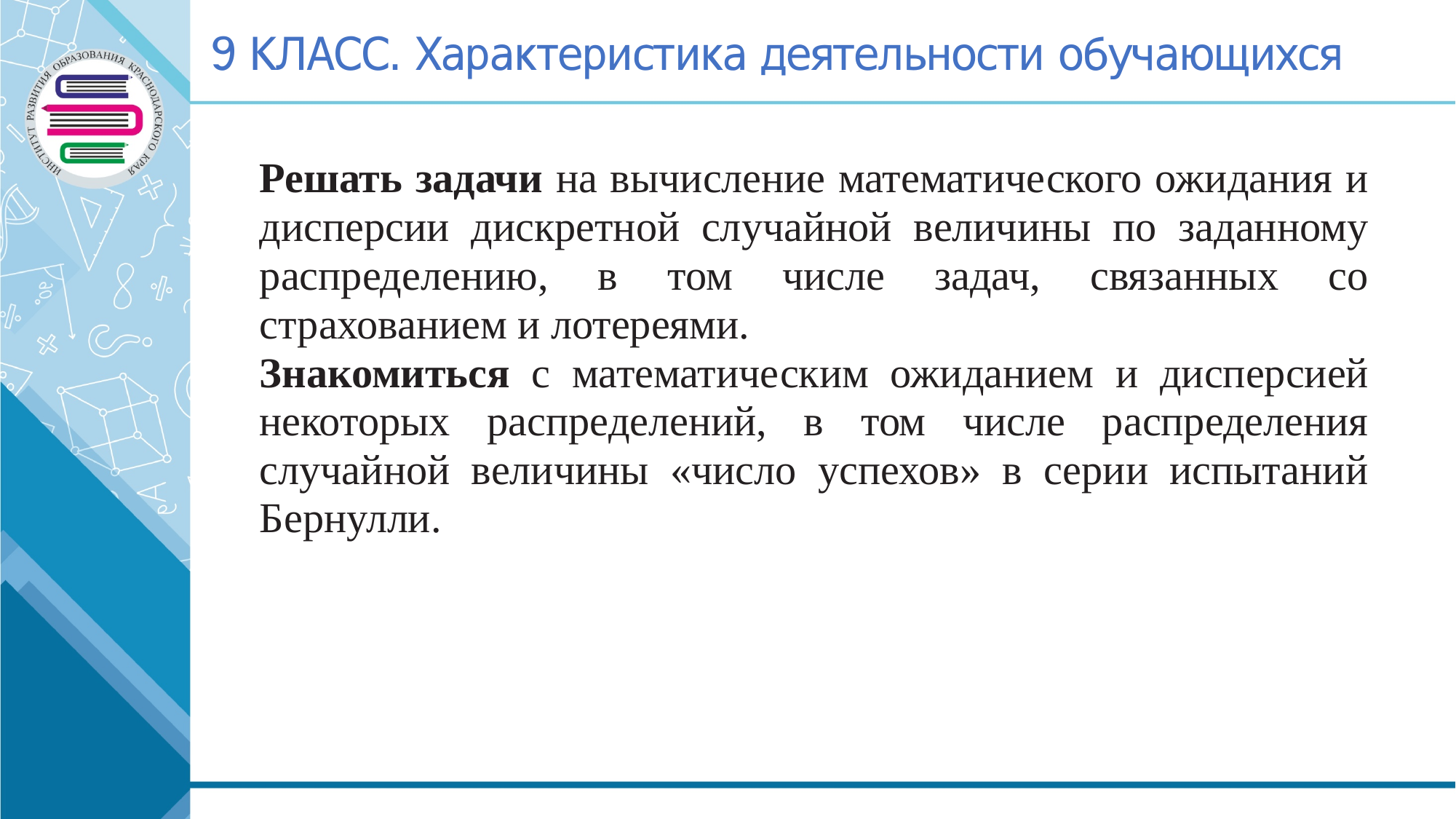

9 КЛАСС. Характеристика деятельности обучающихся

Решать задачи на вычисление математического ожидания и дисперсии дискретной случайной величины по заданному распределению, в том числе задач, связанных со страхованием и лотереями.
Знакомиться с математическим ожиданием и дисперсией некоторых распределений, в том числе распределения случайной величины «число успехов» в серии испытаний Бернулли.